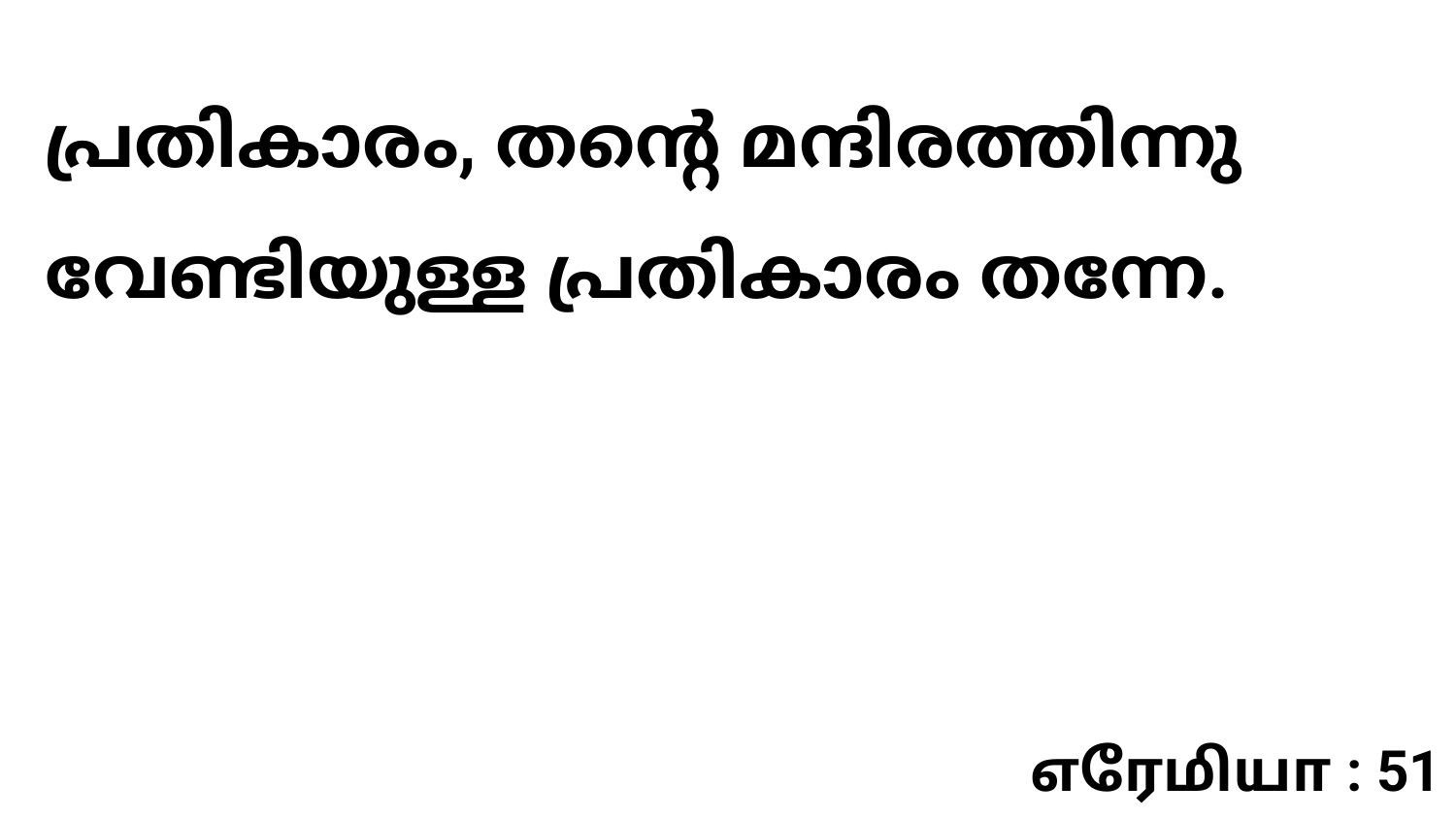

പ്രതികാരം, തന്റെ മന്ദിരത്തിന്നു വേണ്ടിയുള്ള പ്രതികാരം തന്നേ.
எரேமியா : 51